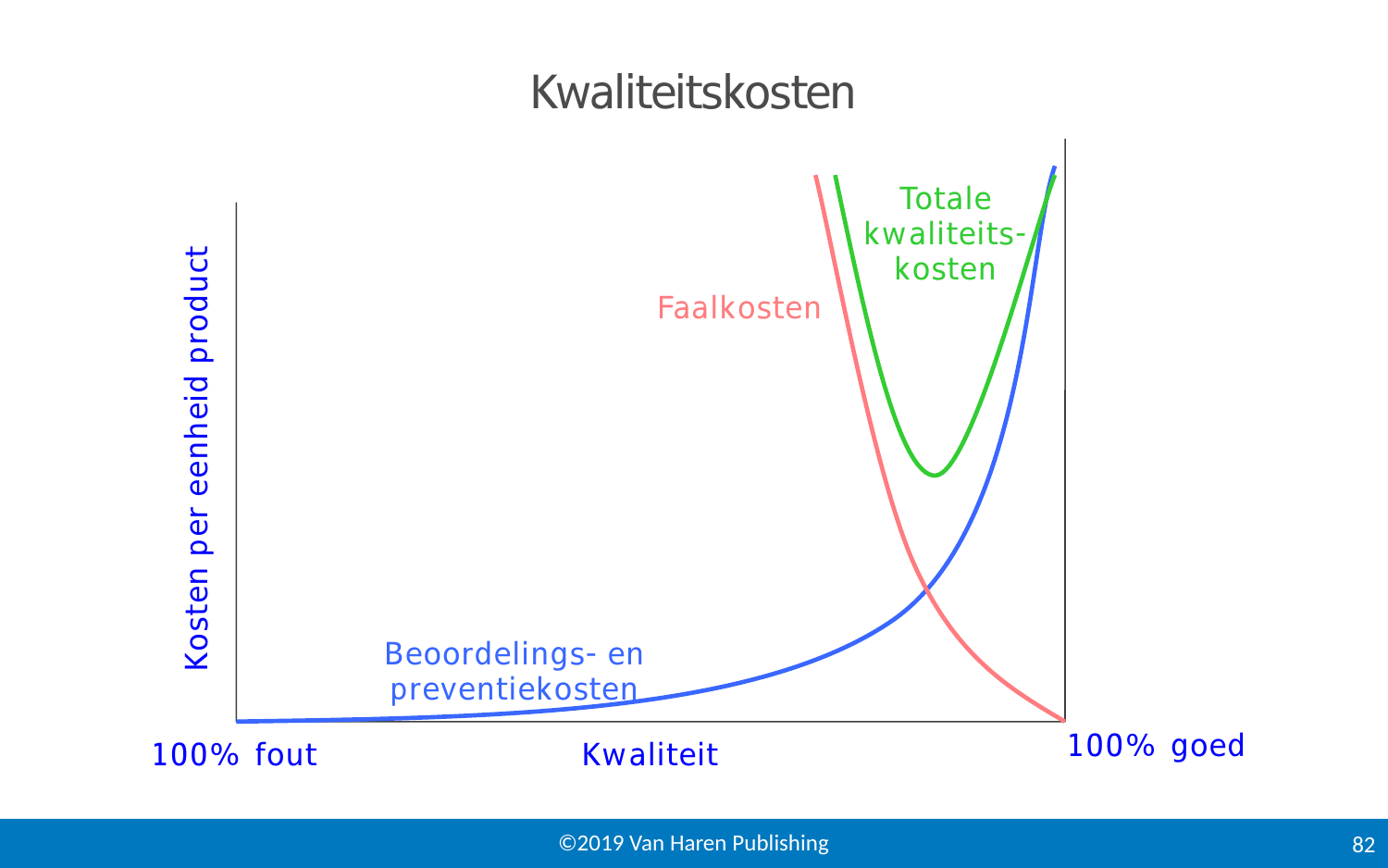

# Kwaliteitskosten

Totale kwaliteits-kosten

Kosten per eenheid product

Faalkosten
Beoordelings- en preventiekosten

100% goed
100% fout
Kwaliteit
82